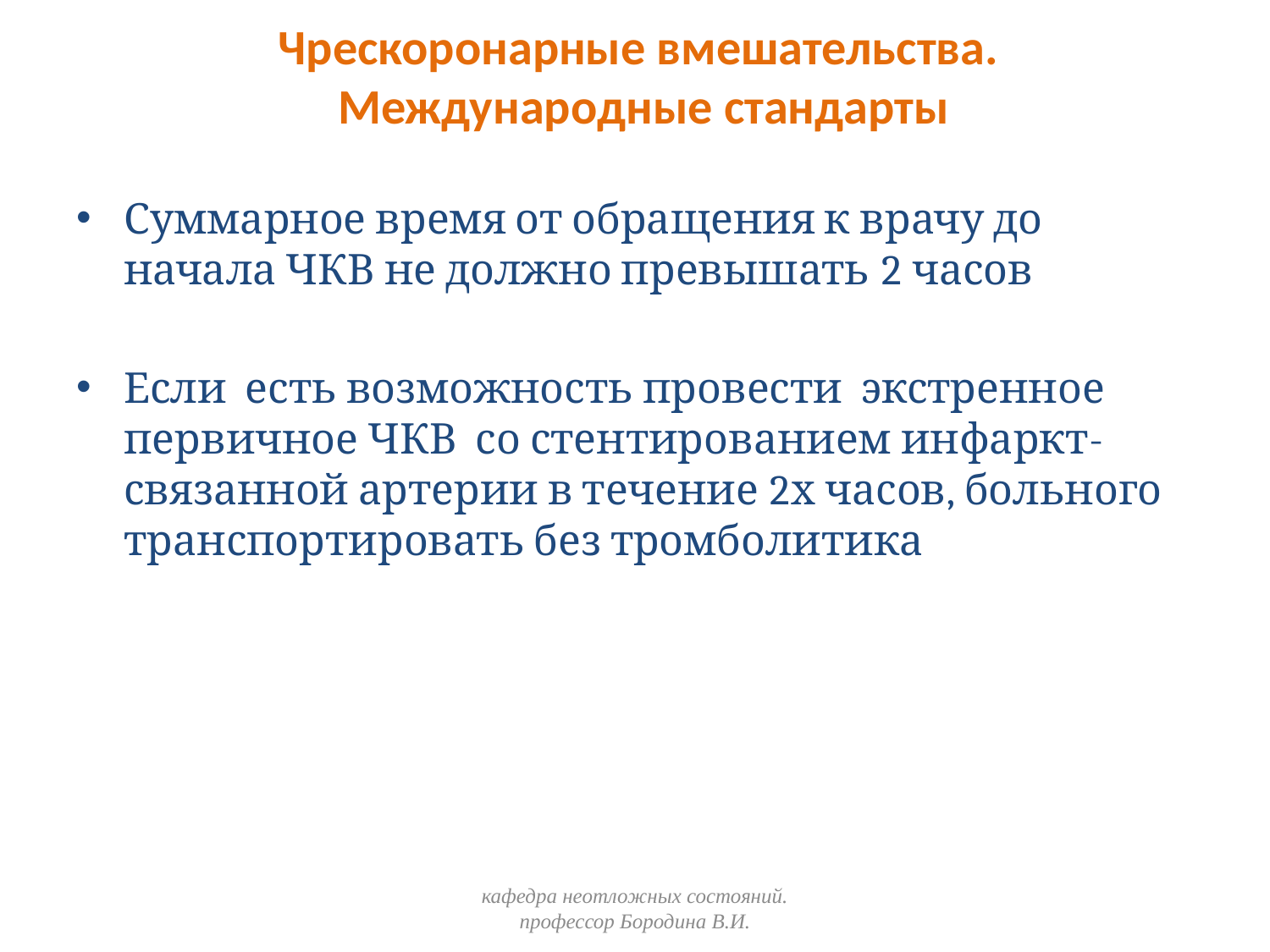

# Чрескоронарные вмешательства. Международные стандарты
Суммарное время от обращения к врачу до начала ЧКВ не должно превышать 2 часов

Если  есть возможность провести  экстренное первичное ЧКВ  со стентированием инфаркт- связанной артерии в течение 2х часов, больного транспортировать без тромболитика

кафедра неотложных состояний. профессор Бородина В.И.